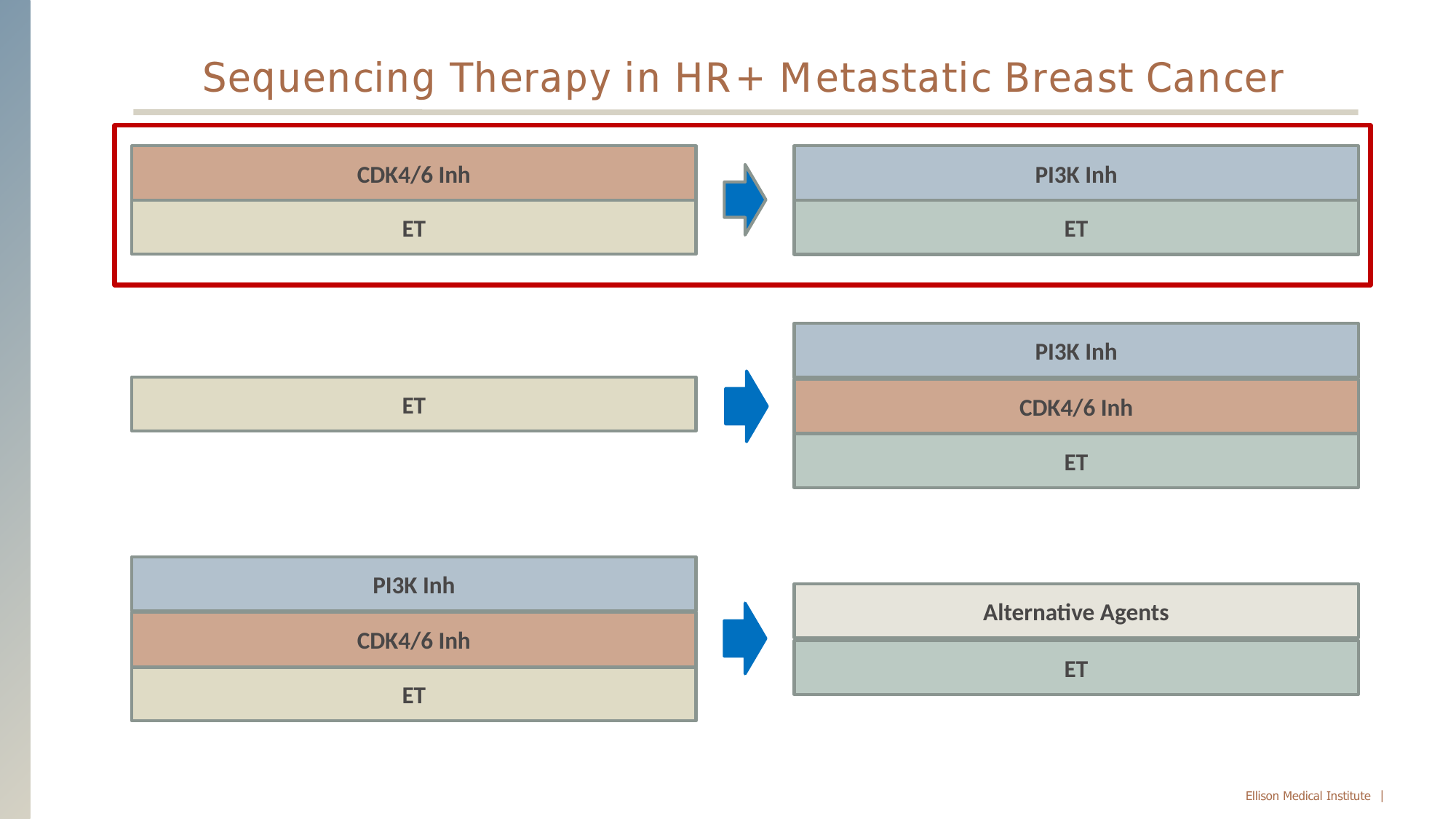

# Sequencing Therapy in HR+ Metastatic Breast Cancer

CDK4/6 Inh
PI3K Inh

ET
ET
PI3K Inh

ET
CDK4/6 Inh
ET
PI3K Inh
Alternative Agents

CDK4/6 Inh
ET
ET
Ellison Medical Institute